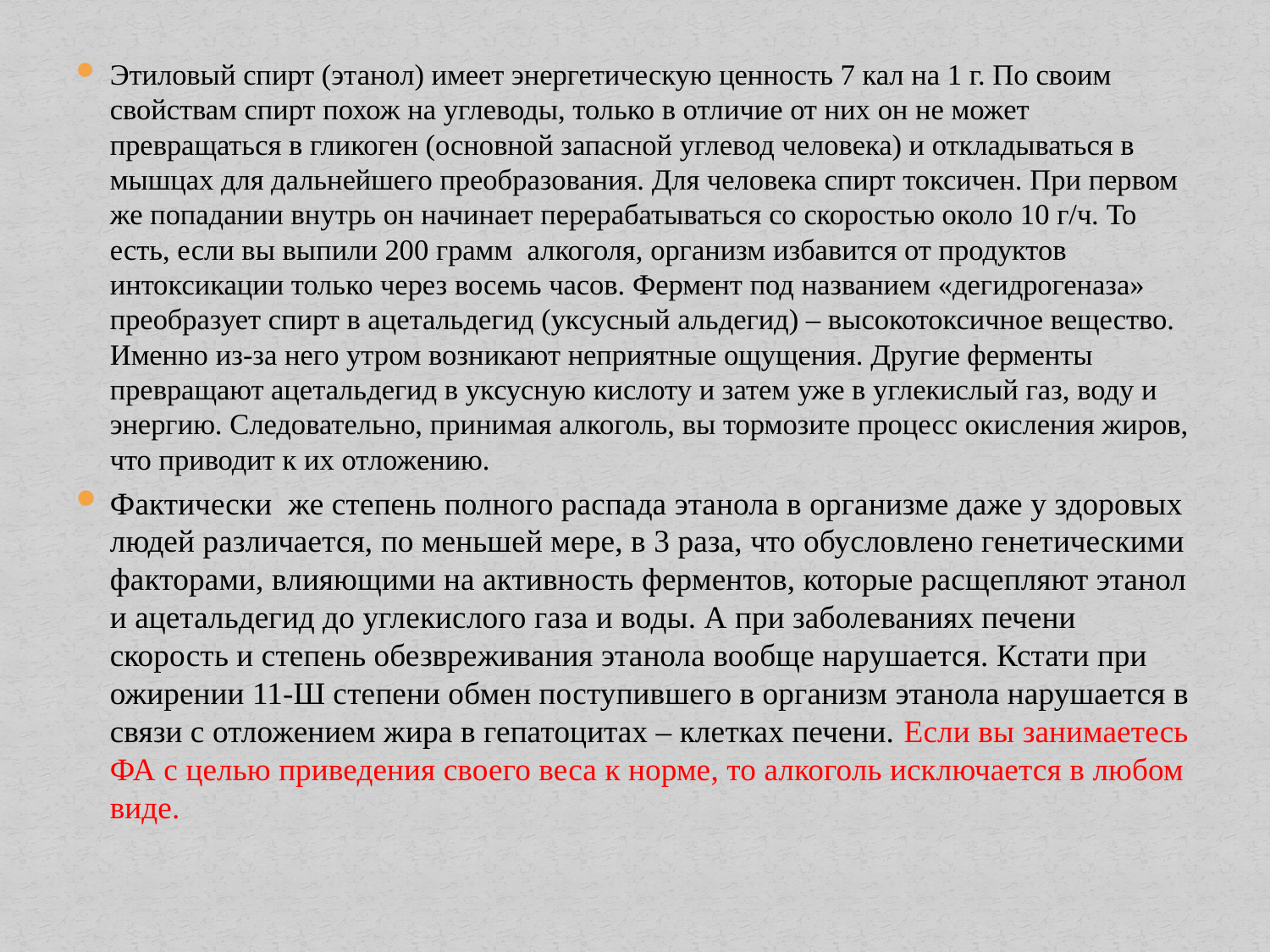

#
Этиловый спирт (этанол) имеет энергетическую ценность 7 кал на 1 г. По своим свойствам спирт похож на углеводы, только в отличие от них он не может превращаться в гликоген (основной запасной углевод человека) и откладываться в мышцах для дальнейшего преобразования. Для человека спирт токсичен. При первом же попадании внутрь он начинает перерабатываться со скоростью около 10 г/ч. То есть, если вы выпили 200 грамм  алкоголя, организм избавится от продуктов интоксикации только через восемь часов. Фермент под названием «дегидрогеназа» преобразует спирт в ацетальдегид (уксусный альдегид) – высокотоксичное вещество. Именно из-за него утром возникают неприятные ощущения. Другие ферменты превращают ацетальдегид в уксусную кислоту и затем уже в углекислый газ, воду и энергию. Следовательно, принимая алкоголь, вы тормозите процесс окисления жиров, что приводит к их отложению.
Фактически  же степень полного распада этанола в организме даже у здоровых людей различается, по меньшей мере, в 3 раза, что обусловлено генетическими факторами, влияющими на активность ферментов, которые расщепляют этанол и ацетальдегид до углекислого газа и воды. А при заболеваниях печени скорость и степень обезвреживания этанола вообще нарушается. Кстати при ожирении 11-Ш степени обмен поступившего в организм этанола нарушается в связи с отложением жира в гепатоцитах – клетках печени. Если вы занимаетесь ФА с целью приведения своего веса к норме, то алкоголь исключается в любом виде.